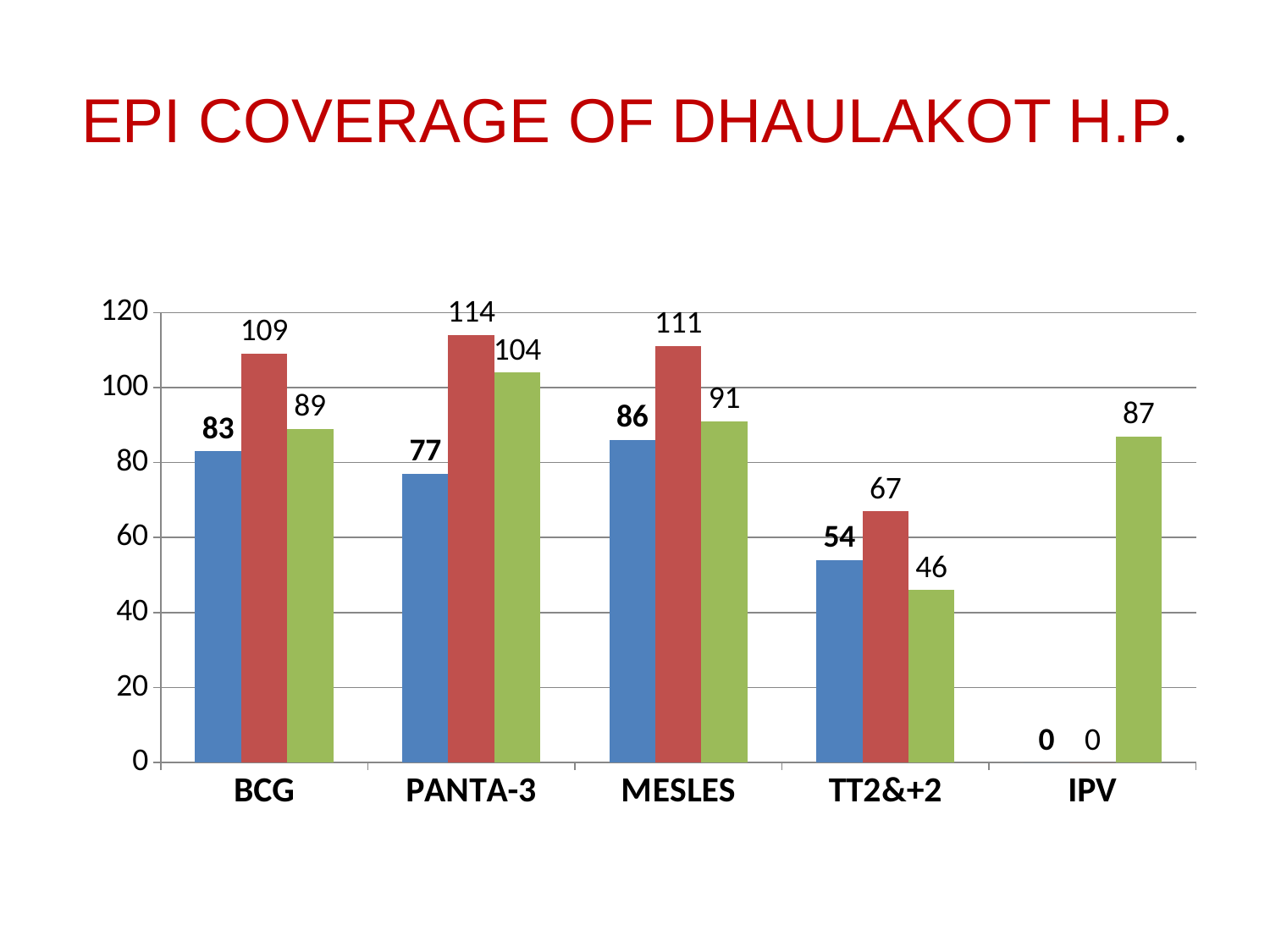

# EPI COVERAGE OF DHAULAKOT H.P.

### Chart

| Category | 2070-2071 | 2071-2072 | 2072-2073 |
|---|---|---|---|
| BCG | 83.0 | 109.0 | 89.0 |
| PANTA-3 | 77.0 | 114.0 | 104.0 |
| MESLES | 86.0 | 111.0 | 91.0 |
| TT2&+2 | 54.0 | 67.0 | 46.0 |
| IPV | 0.0 | 0.0 | 87.0 |